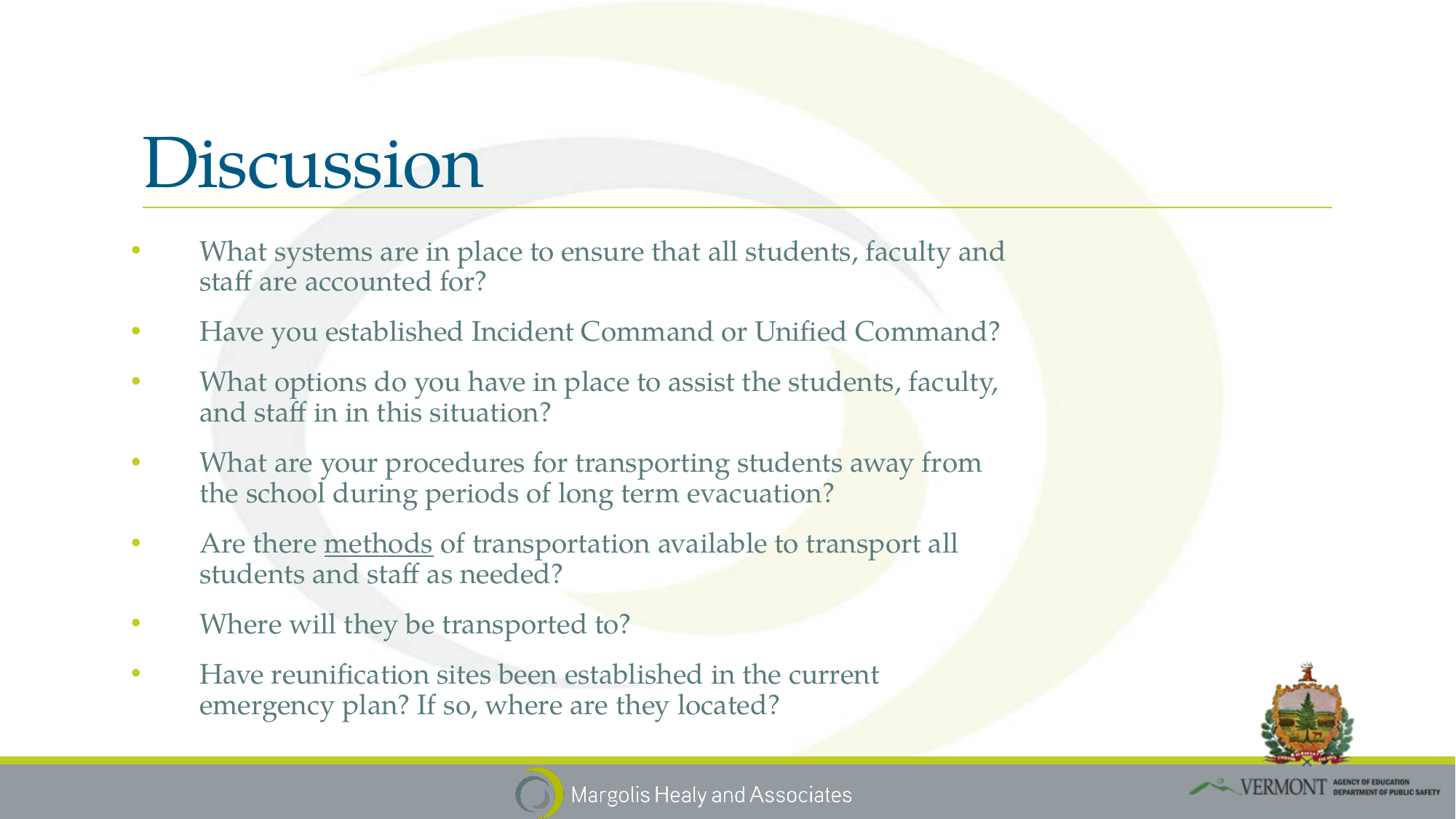

# Discussion

What systems are in place to ensure that all students, faculty and staff are accounted for?
Have you established Incident Command or Unified Command?
What options do you have in place to assist the students, faculty, and staff in in this situation?
What are your procedures for transporting students away from the school during periods of long term evacuation?
Are there methods of transportation available to transport all students and staff as needed?
Where will they be transported to?
Have reunification sites been established in the current emergency plan? If so, where are they located?